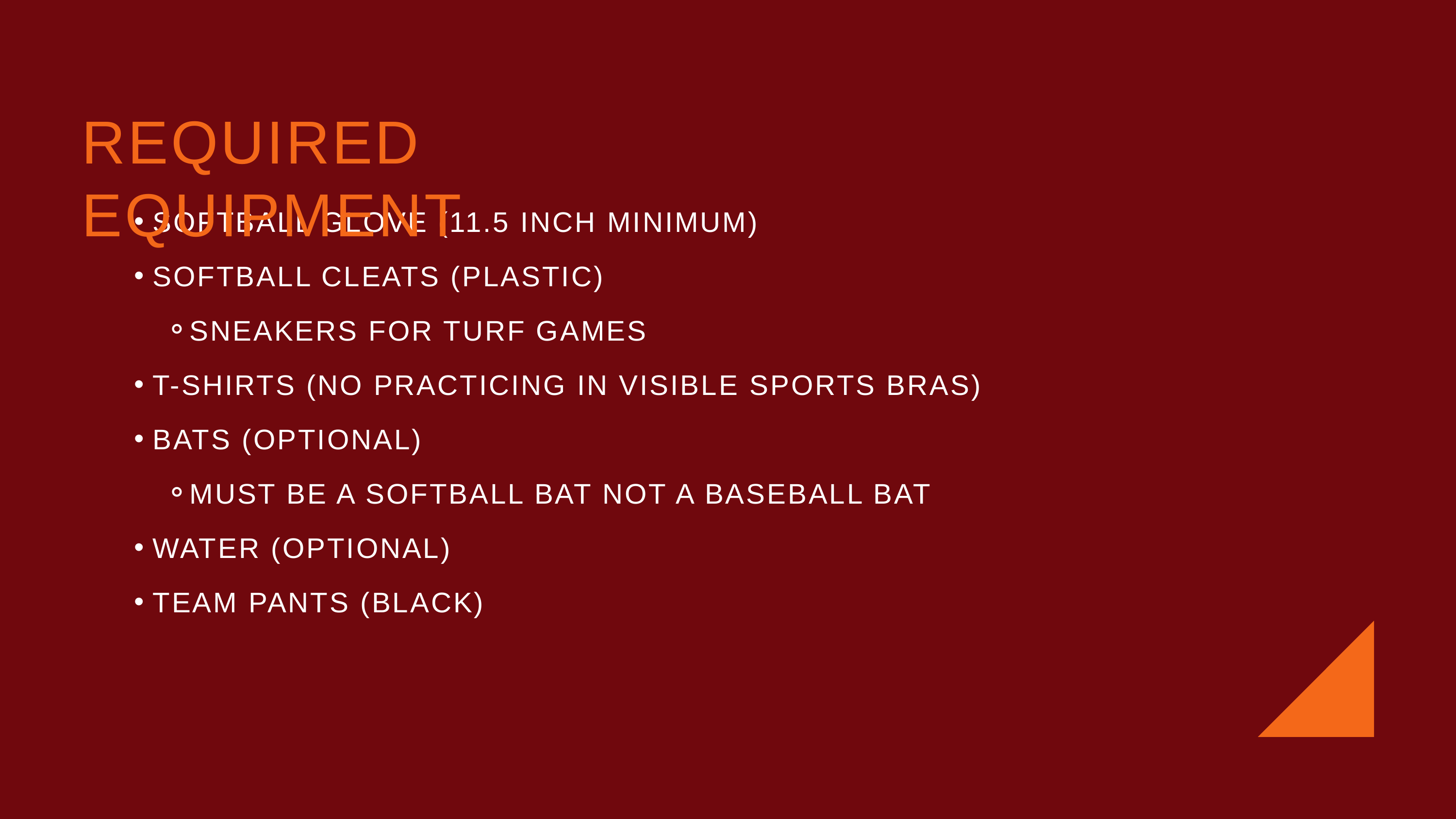

REQUIRED EQUIPMENT
SOFTBALL GLOVE (11.5 INCH MINIMUM)
SOFTBALL CLEATS (PLASTIC)
SNEAKERS FOR TURF GAMES
T-SHIRTS (NO PRACTICING IN VISIBLE SPORTS BRAS)
BATS (OPTIONAL)
MUST BE A SOFTBALL BAT NOT A BASEBALL BAT
WATER (OPTIONAL)
TEAM PANTS (BLACK)